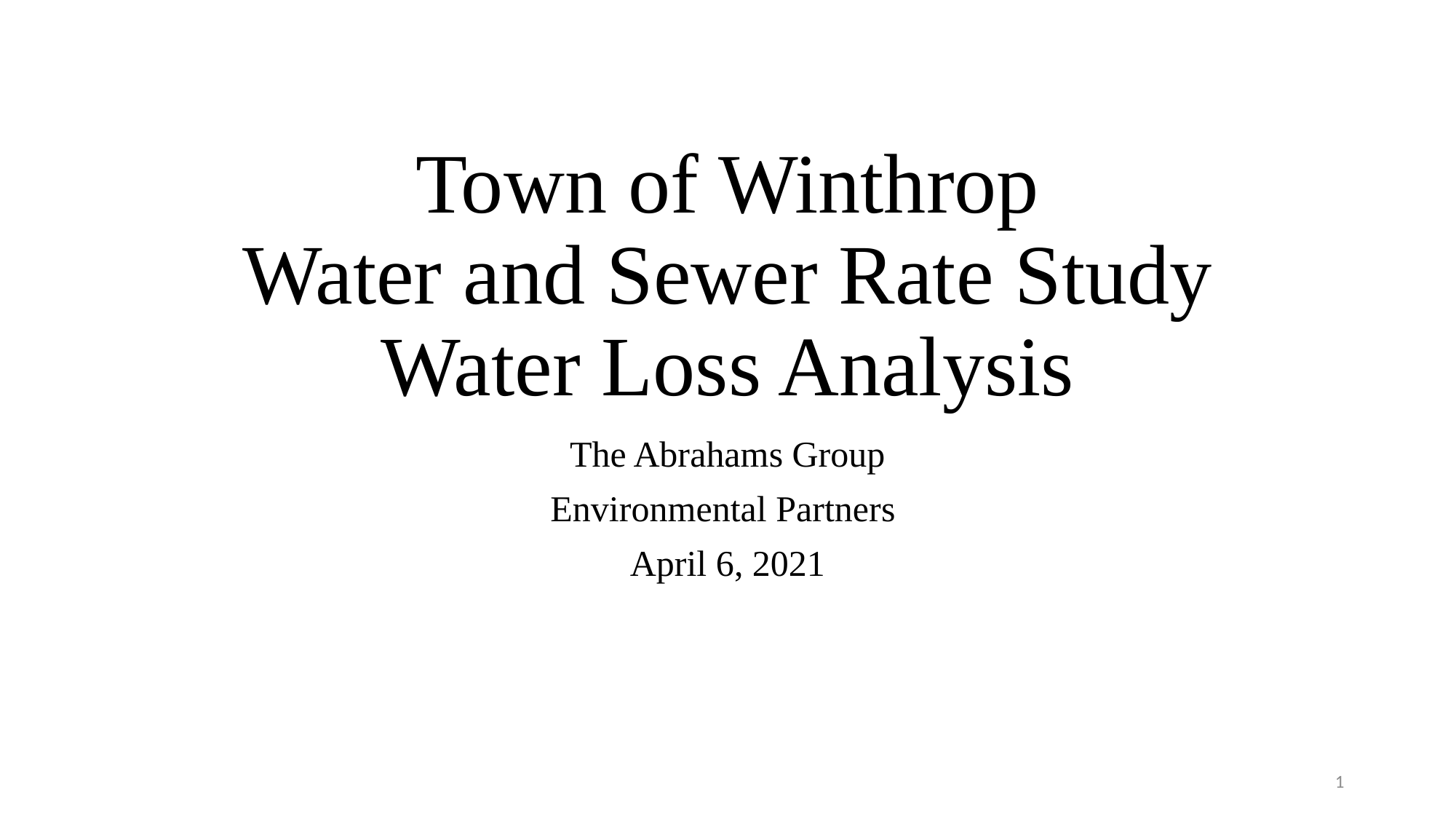

# Town of Winthrop Water and Sewer Rate Study Water Loss Analysis
The Abrahams Group
Environmental Partners
April 6, 2021
1